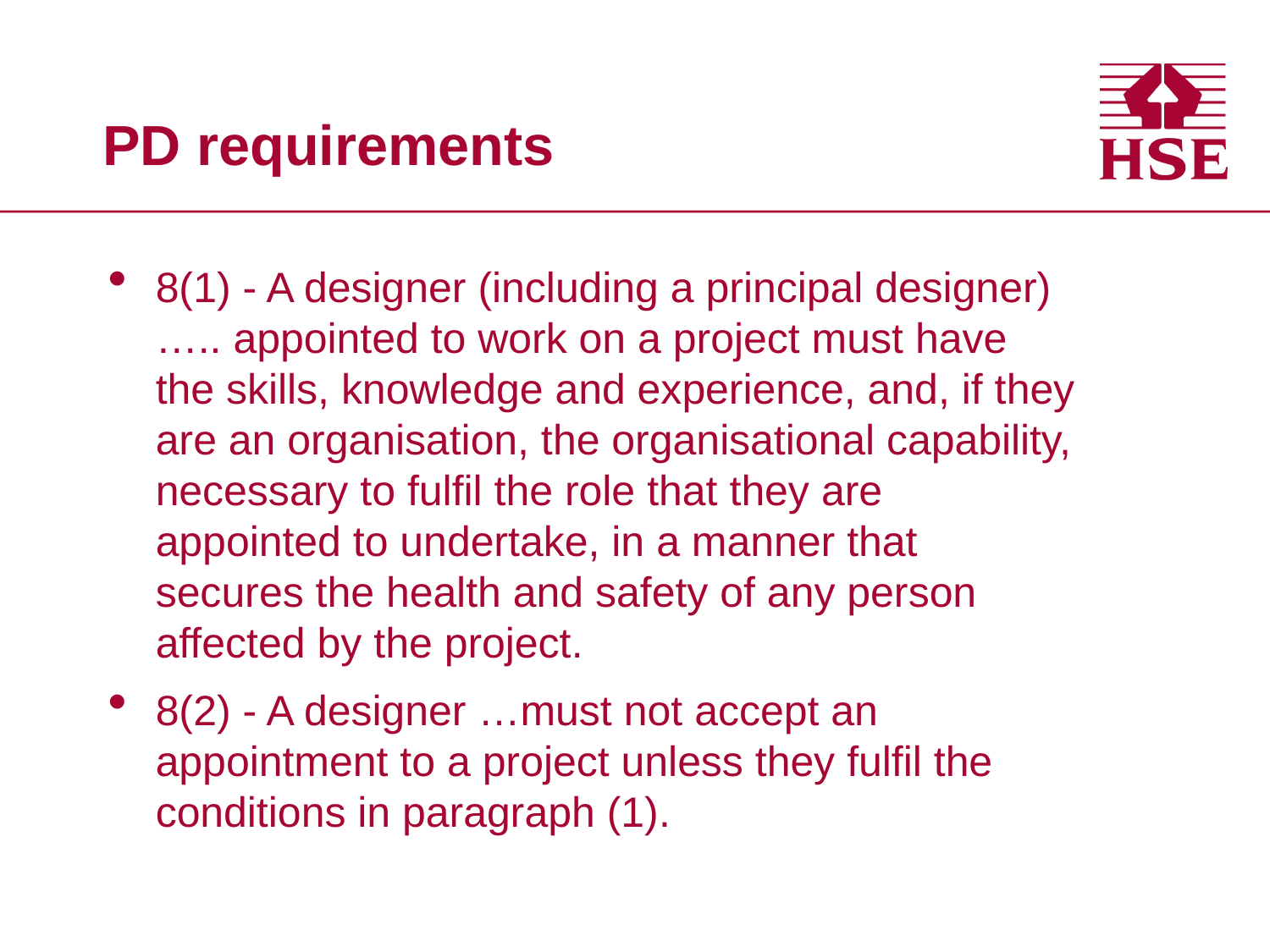

# PD requirements
8(1) - A designer (including a principal designer) ….. appointed to work on a project must have the skills, knowledge and experience, and, if they are an organisation, the organisational capability, necessary to fulfil the role that they are appointed to undertake, in a manner that secures the health and safety of any person affected by the project.
8(2) - A designer …must not accept an appointment to a project unless they fulfil the conditions in paragraph (1).